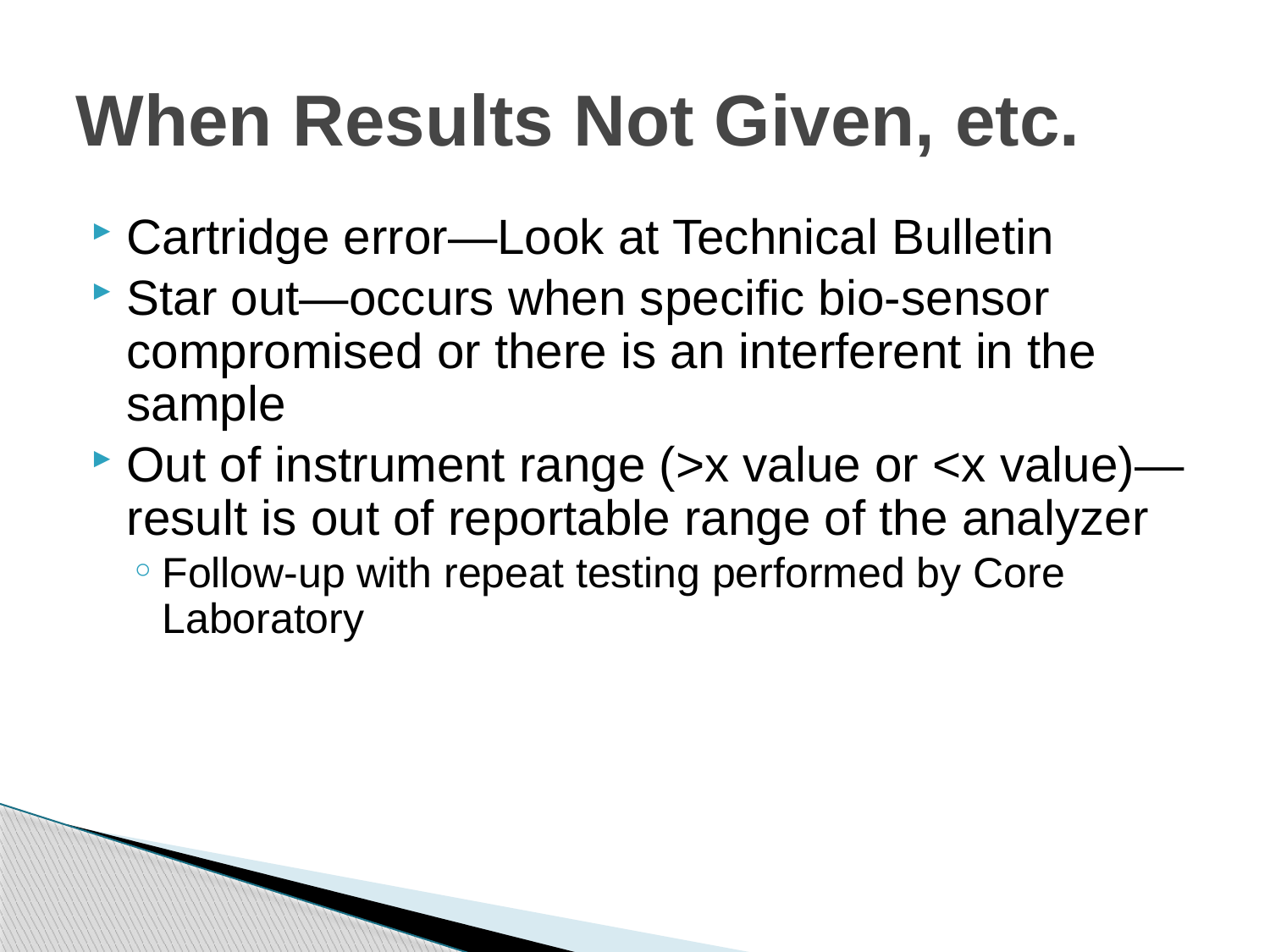

# When Results Not Given, etc.
Cartridge error—Look at Technical Bulletin
Star out—occurs when specific bio-sensor compromised or there is an interferent in the sample
Out of instrument range (>x value or <x value)—result is out of reportable range of the analyzer
Follow-up with repeat testing performed by Core Laboratory